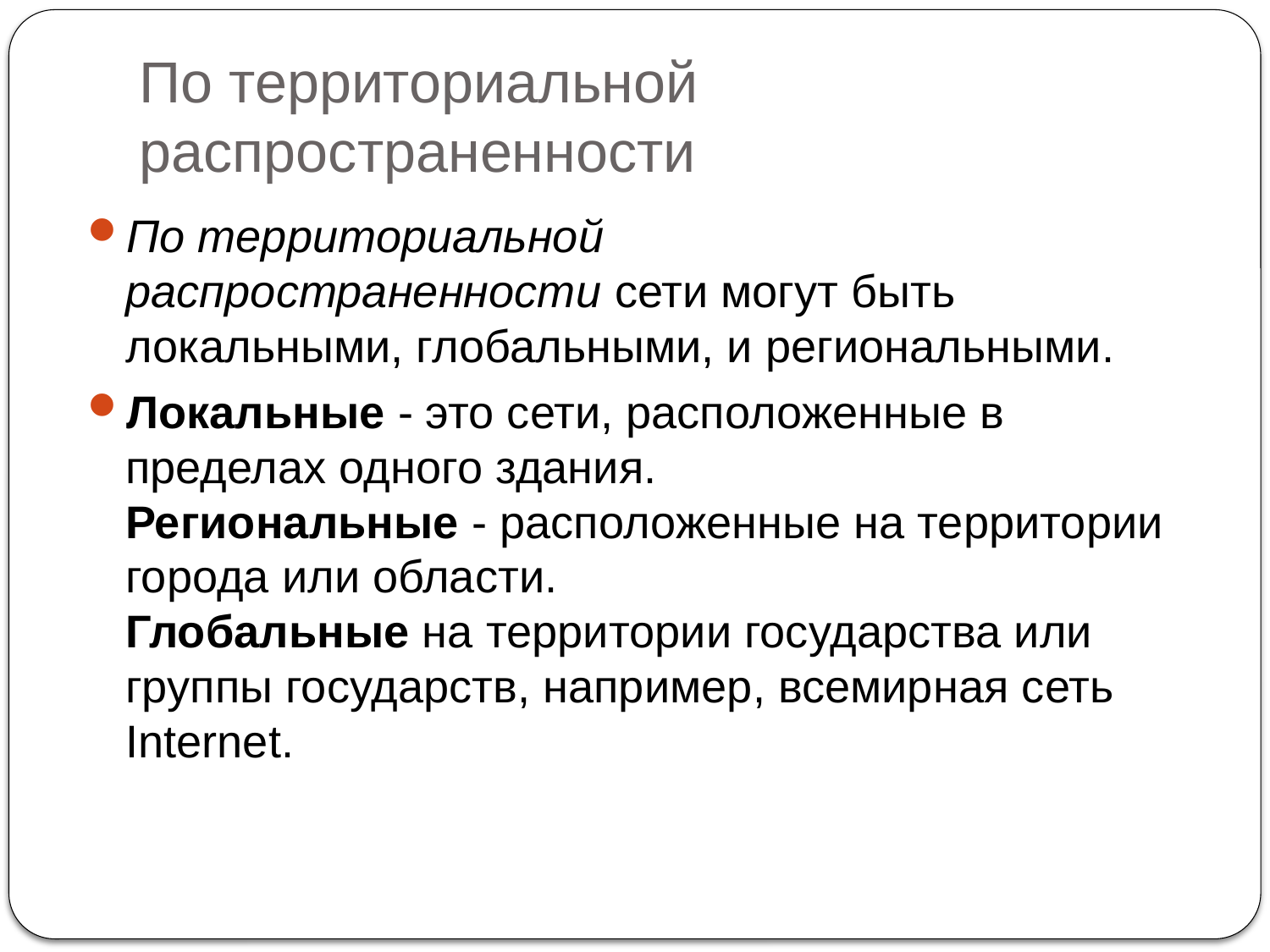

# По территориальной распространенности
По территориальной распространенности сети могут быть локальными, глобальными, и региональными.
Локальные - это сети, расположенные в пределах одного здания.
Региональные - расположенные на территории города или области.
Глобальные на территории государства или группы государств, например, всемирная сеть Internet.